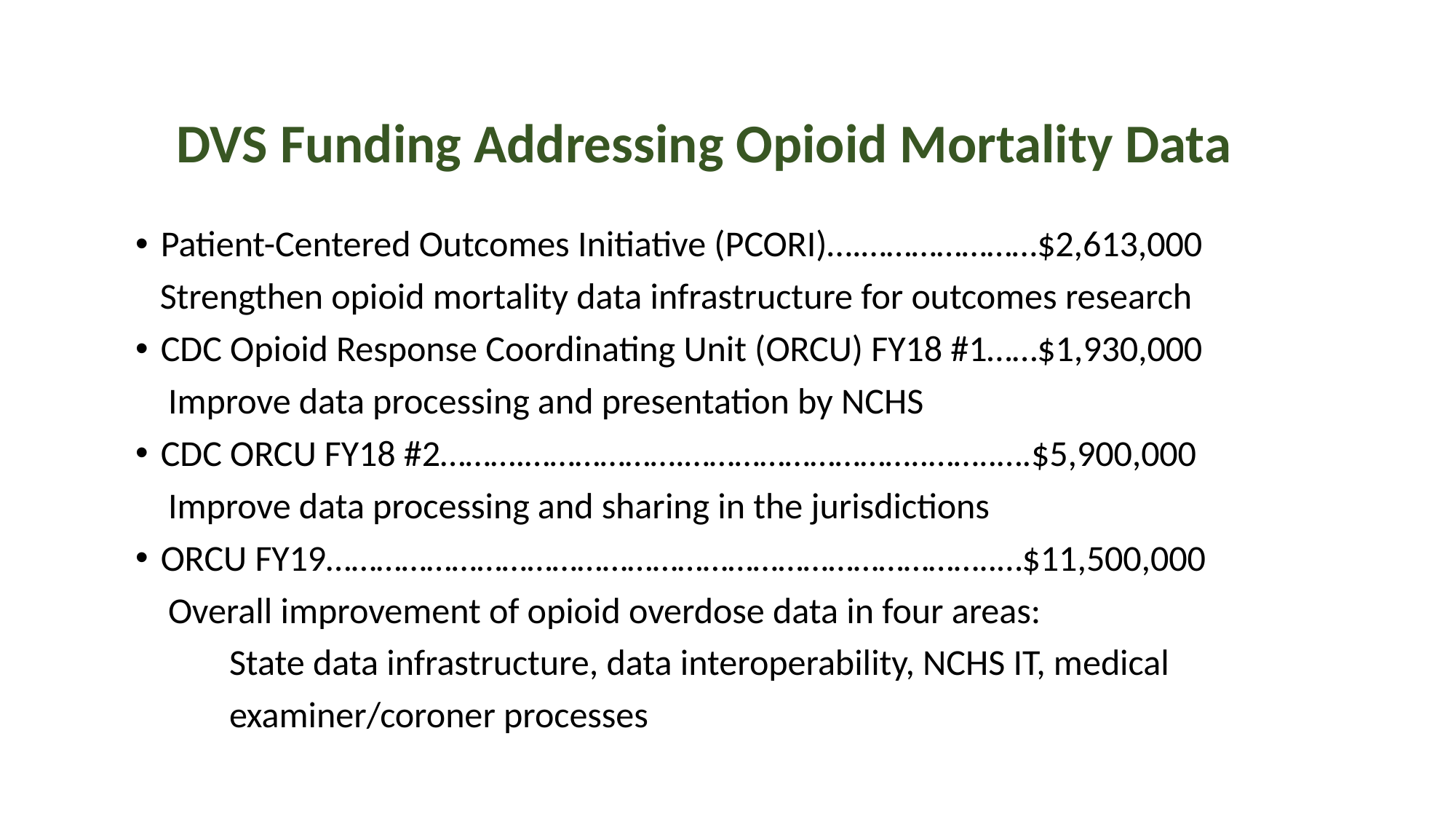

# DVS Funding Addressing Opioid Mortality Data
Patient-Centered Outcomes Initiative (PCORI)….…………………$2,613,000
   Strengthen opioid mortality data infrastructure for outcomes research
CDC Opioid Response Coordinating Unit (ORCU) FY18 #1……$1,930,000
    Improve data processing and presentation by NCHS
CDC ORCU FY18 #2……….……………….………………………..……..….$5,900,000
    Improve data processing and sharing in the jurisdictions
ORCU FY19……………………………………………………………………..…$11,500,000
    Overall improvement of opioid overdose data in four areas:
	State data infrastructure, data interoperability, NCHS IT, medical
	examiner/coroner processes